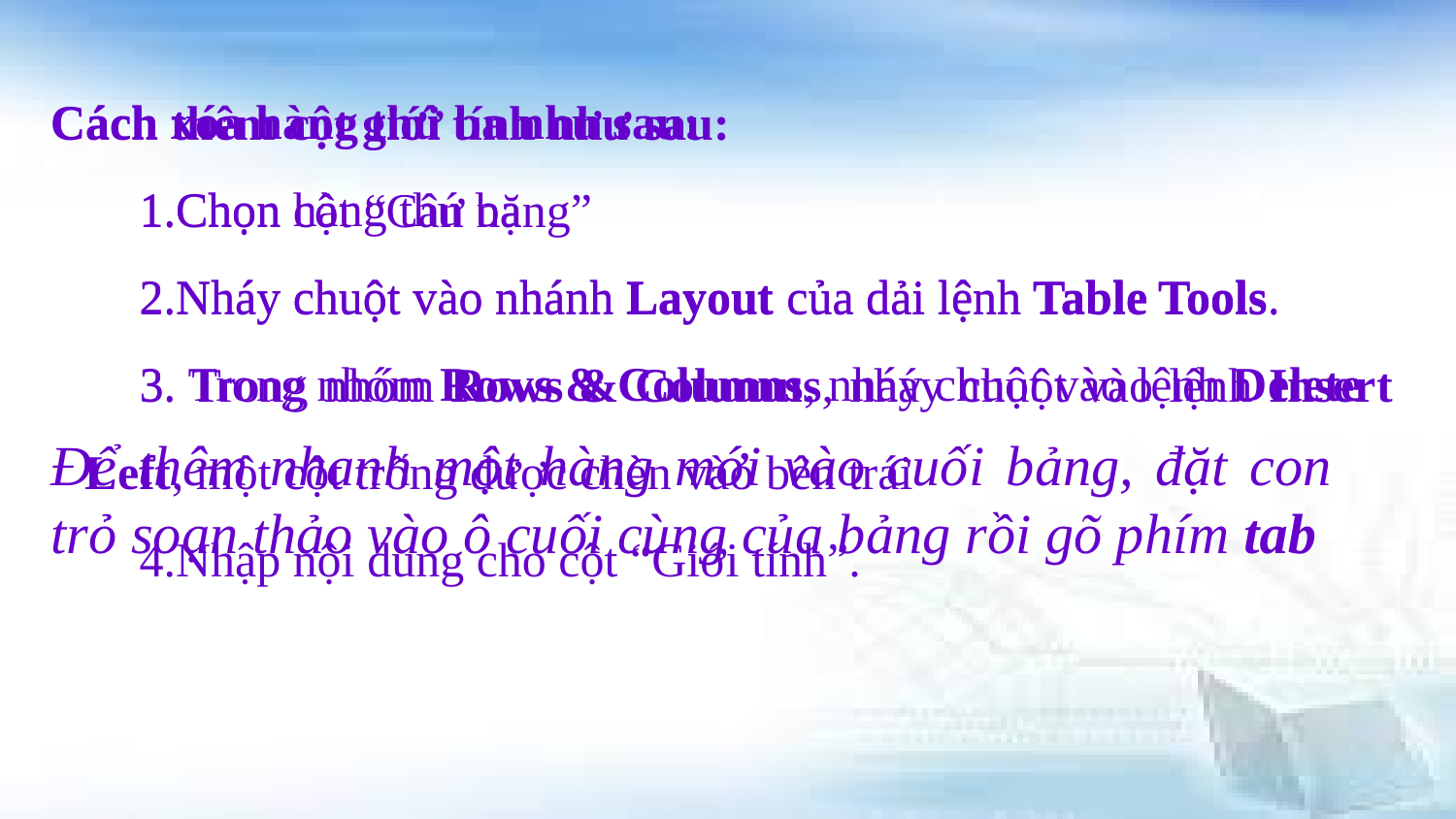

Cách thêm cột giới tính như sau:
Chọn cột “Cân nặng”
Nháy chuột vào nhánh Layout của dải lệnh Table Tools.
 Trong nhóm Rows & Columns, nháy chuột vào lệnh Insert Left, một cột trống được chèn vào bên trái
Nhập nội dung cho cột “Giới tính”.
Cách xóa hàng thứ ba như sau:
Chọn hàng thứ ba
Nháy chuột vào nhánh Layout của dải lệnh Table Tools.
 Trong nhóm Rows & Columns, nháy chuột vào lệnh Delete
Để thêm nhanh một hàng mới vào cuối bảng, đặt con trỏ soạn thảo vào ô cuối cùng của bảng rồi gõ phím tab